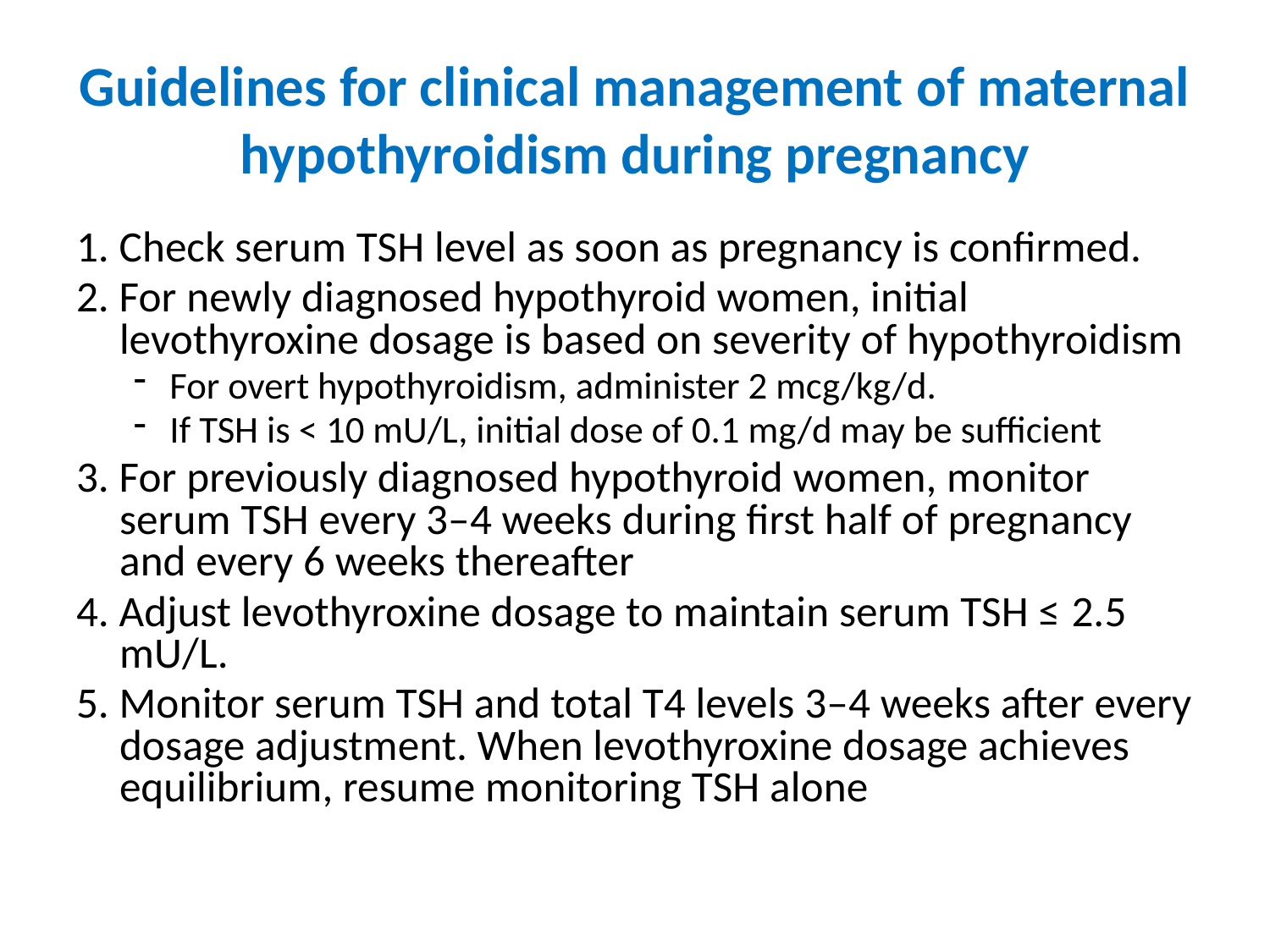

# Guidelines for clinical management of maternal hypothyroidism during pregnancy
1. Check serum TSH level as soon as pregnancy is confirmed.
2. For newly diagnosed hypothyroid women, initial levothyroxine dosage is based on severity of hypothyroidism
For overt hypothyroidism, administer 2 mcg/kg/d.
If TSH is < 10 mU/L, initial dose of 0.1 mg/d may be sufficient
3. For previously diagnosed hypothyroid women, monitor serum TSH every 3–4 weeks during first half of pregnancy and every 6 weeks thereafter
4. Adjust levothyroxine dosage to maintain serum TSH ≤ 2.5 mU/L.
5. Monitor serum TSH and total T4 levels 3–4 weeks after every dosage adjustment. When levothyroxine dosage achieves equilibrium, resume monitoring TSH alone